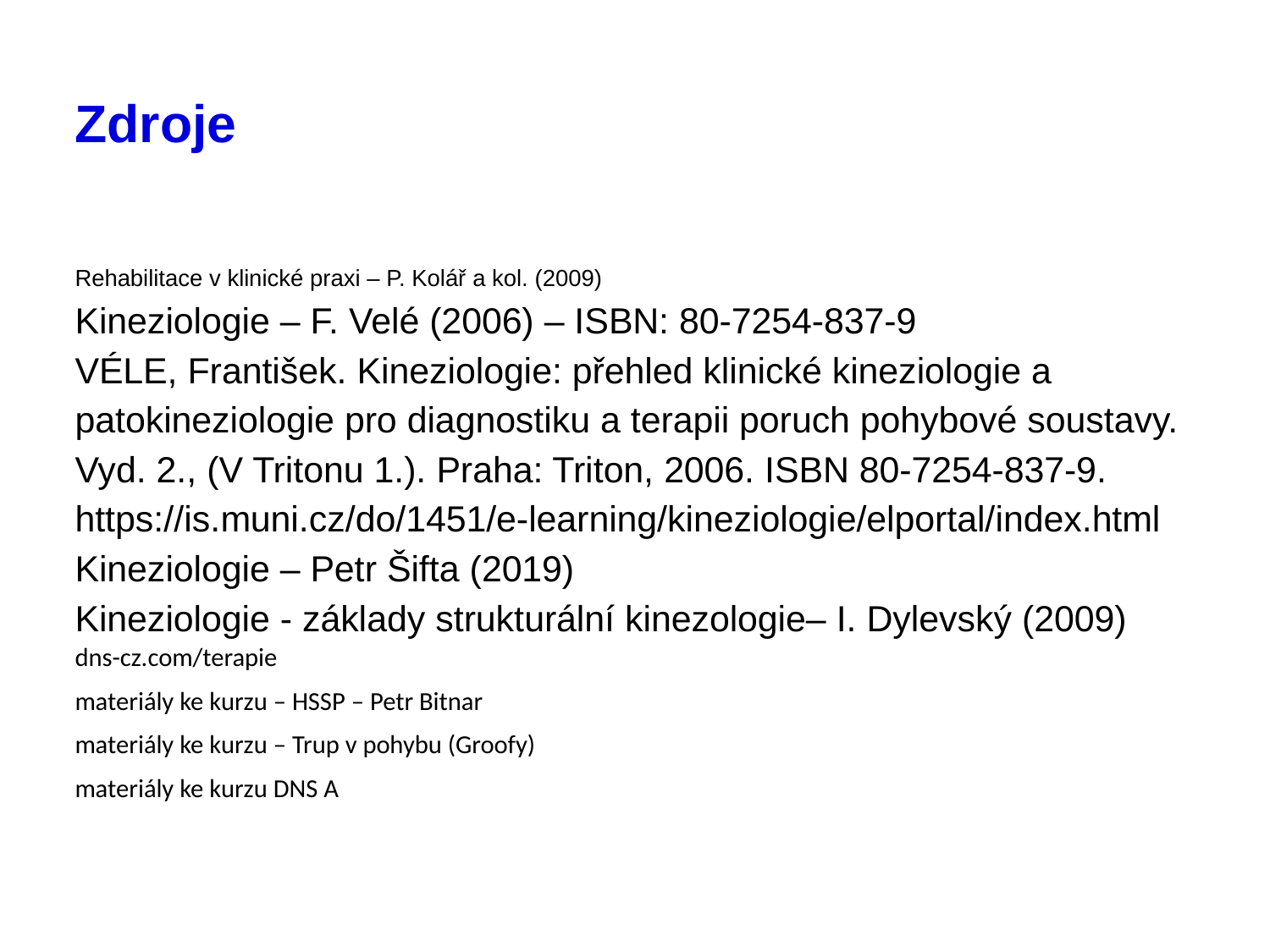

# Zdroje
Rehabilitace v klinické praxi – P. Kolář a kol. (2009)
Kineziologie – F. Velé (2006) – ISBN: 80-7254-837-9
VÉLE, František. Kineziologie: přehled klinické kineziologie a patokineziologie pro diagnostiku a terapii poruch pohybové soustavy. Vyd. 2., (V Tritonu 1.). Praha: Triton, 2006. ISBN 80-7254-837-9.
https://is.muni.cz/do/1451/e-learning/kineziologie/elportal/index.html
Kineziologie – Petr Šifta (2019)
Kineziologie - základy strukturální kinezologie– I. Dylevský (2009)
dns-cz.com/terapie
materiály ke kurzu – HSSP – Petr Bitnar
materiály ke kurzu – Trup v pohybu (Groofy)
materiály ke kurzu DNS A